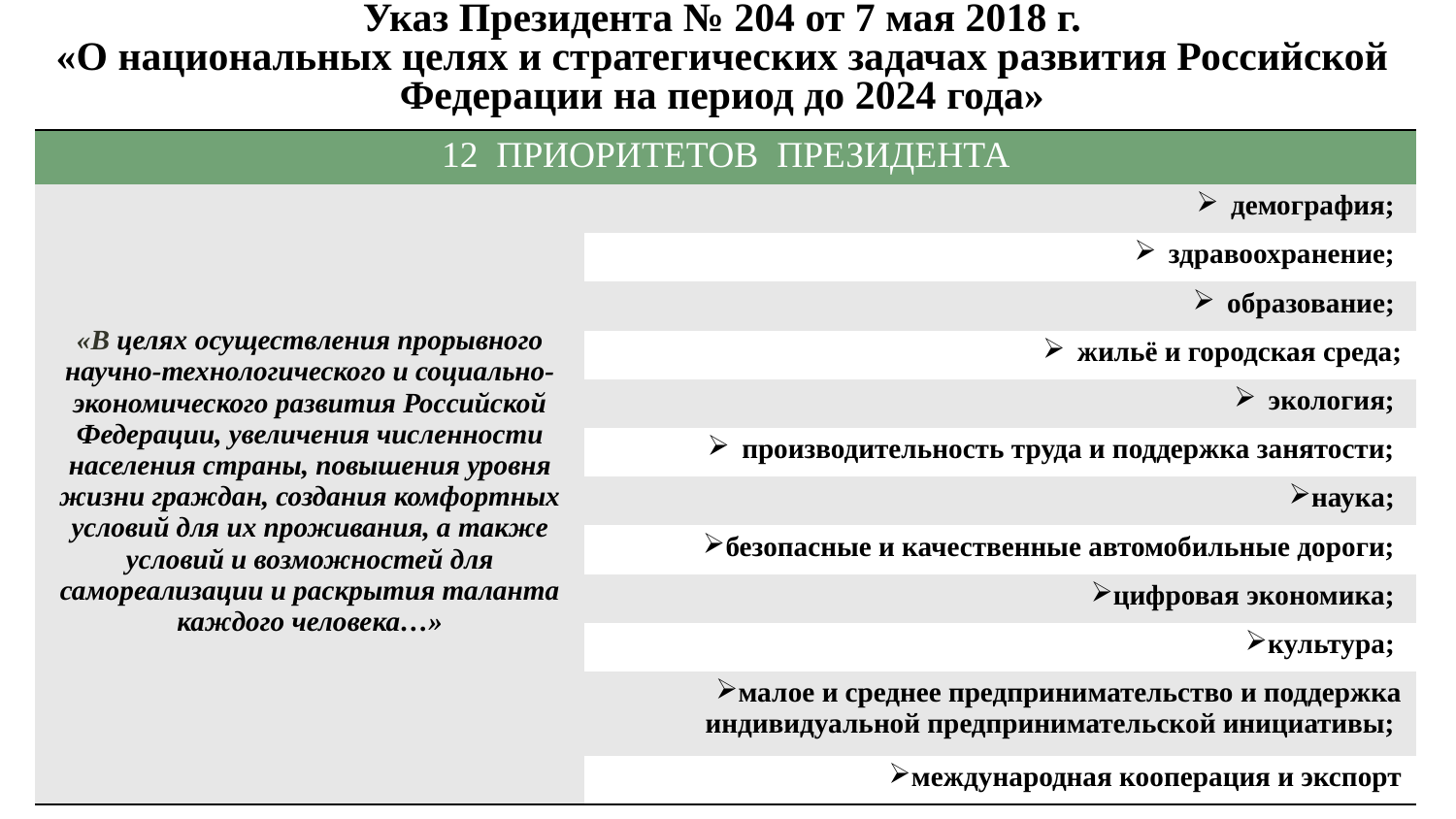

# Указ Президента № 204 от 7 мая 2018 г. «О национальных целях и стратегических задачах развития Российской Федерации на период до 2024 года»
| 12 приоритетов Президента |  |
| --- | --- |
| «В целях осуществления прорывного научно-технологического и социально-экономического развития Российской Федерации, увеличения численности населения страны, повышения уровня жизни граждан, создания комфортных условий для их проживания, а также условий и возможностей для самореализации и раскрытия таланта каждого человека…» | демография; |
|  | здравоохранение; |
|  | образование; |
|  | жильё и городская среда; |
|  | экология; |
|  | производительность труда и поддержка занятости; |
|  | наука; |
|  | безопасные и качественные автомобильные дороги; |
|  | цифровая экономика; |
|  | культура; |
|  | малое и среднее предпринимательство и поддержка индивидуальной предпринимательской инициативы; |
|  | международная кооперация и экспорт |